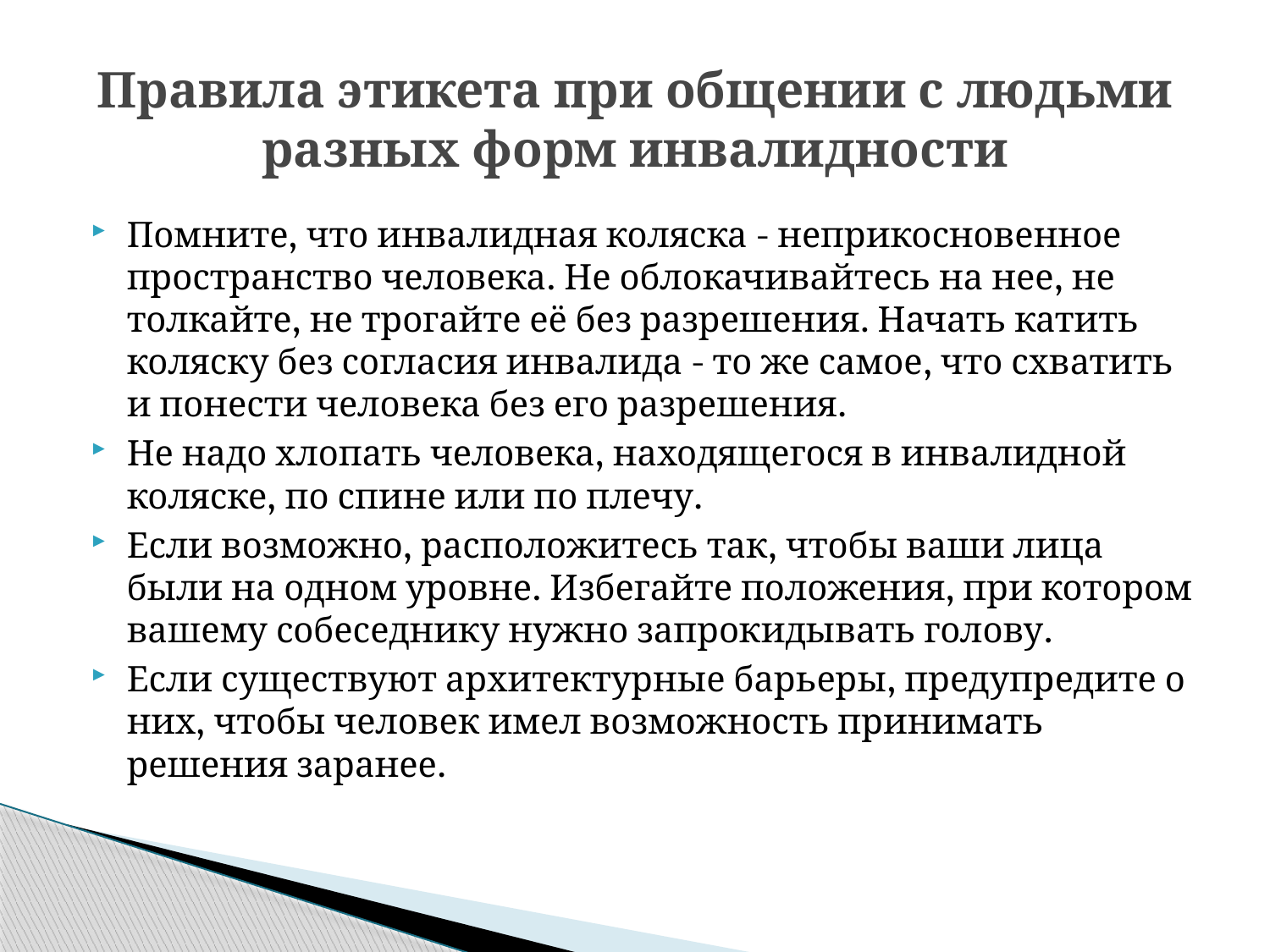

# Правила этикета при общении с людьми разных форм инвалидности
Помните, что инвалидная коляска - неприкосновенное пространство человека. Не облокачивайтесь на нее, не толкайте, не трогайте её без разрешения. Начать катить коляску без согласия инвалида - то же самое, что схватить и понести человека без его разрешения.
Не надо хлопать человека, находящегося в инвалидной коляске, по спине или по плечу.
Если возможно, расположитесь так, чтобы ваши лица были на одном уровне. Избегайте положения, при котором вашему собеседнику нужно запрокидывать голову.
Если существуют архитектурные барьеры, предупредите о них, чтобы человек имел возможность принимать решения заранее.